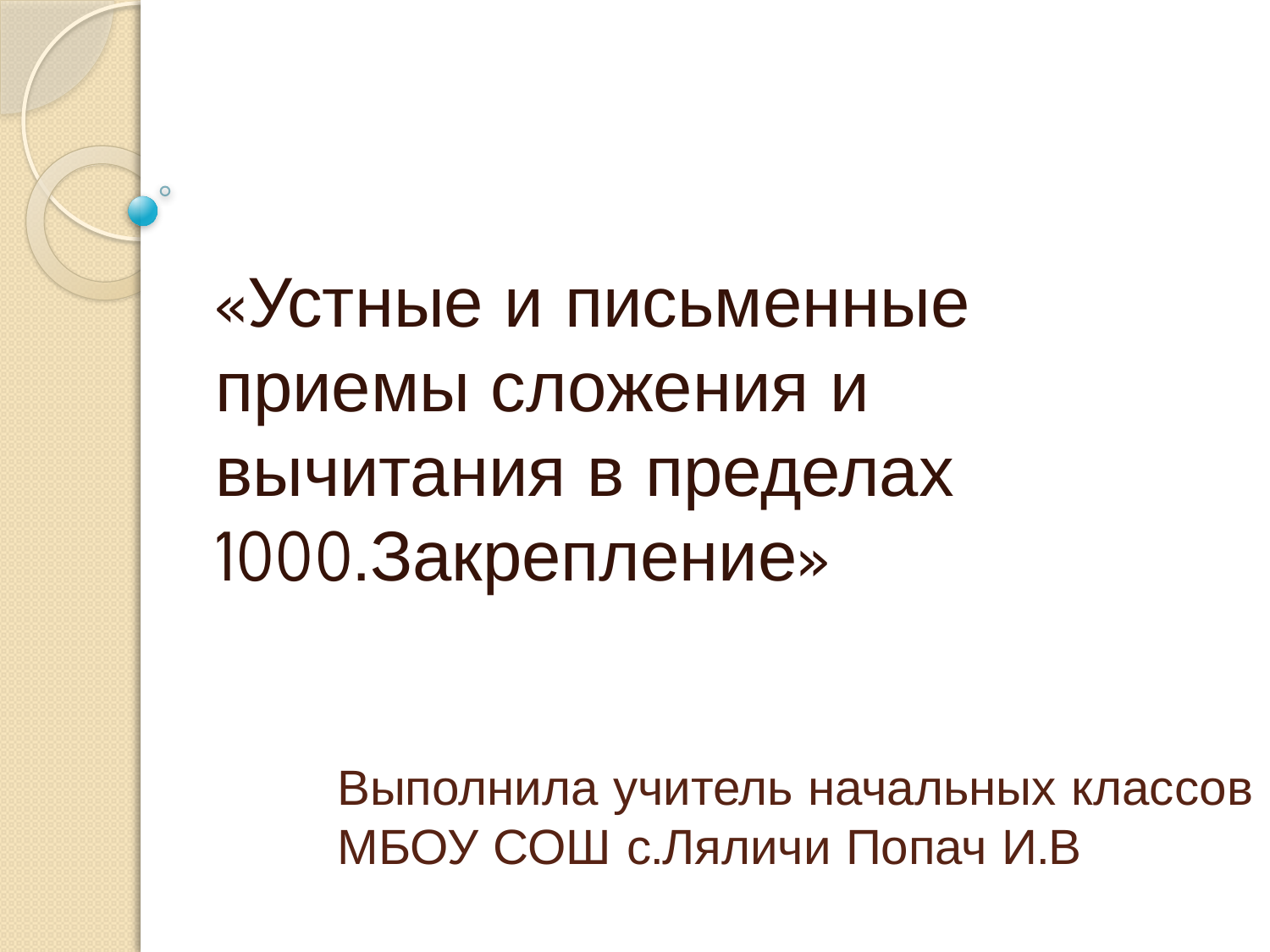

«Устные и письменные приемы сложения и вычитания в пределах 1000.Закрепление»
# Выполнила учитель начальных классов МБОУ СОШ с.Ляличи Попач И.В